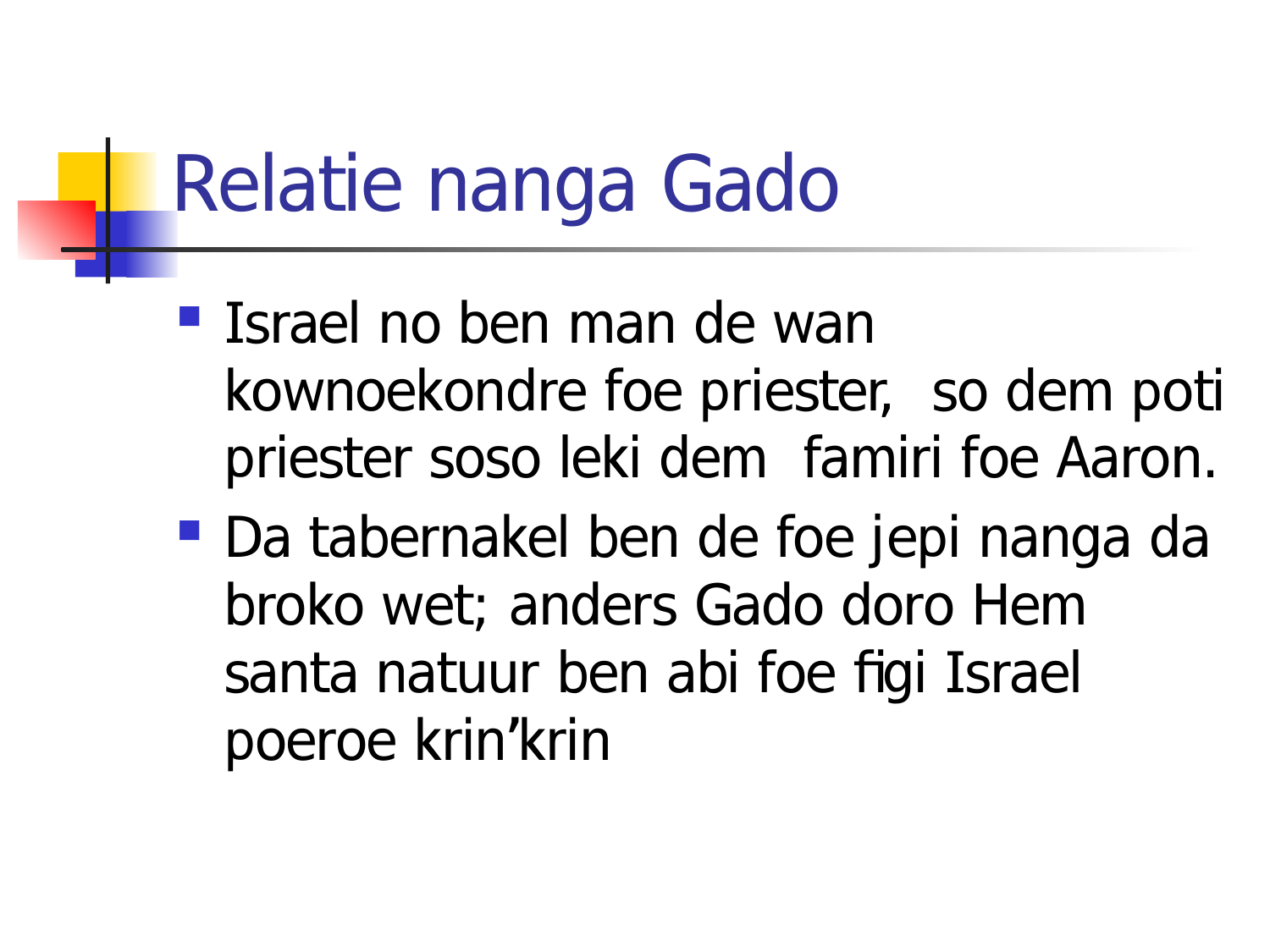

# Relatie nanga Gado
Israel no ben man de wan kownoekondre foe priester,  so dem poti priester soso leki dem  famiri foe Aaron.
Da tabernakel ben de foe jepi nanga da broko wet; anders Gado doro Hem  santa natuur ben abi foe figi Israel poeroe krin’krin